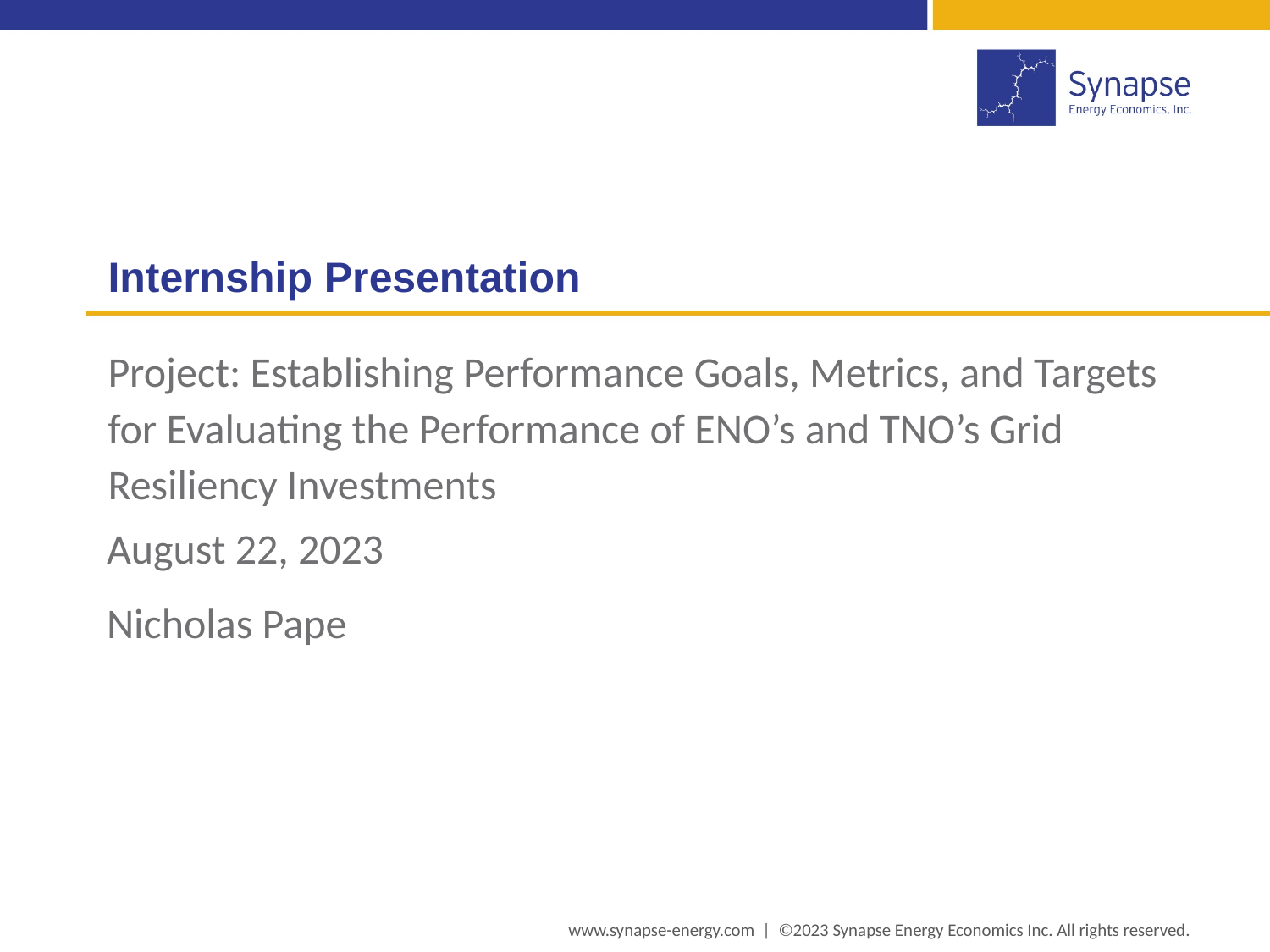

# Internship Presentation
Project: Establishing Performance Goals, Metrics, and Targets for Evaluating the Performance of ENO’s and TNO’s Grid Resiliency Investments
August 22, 2023
Nicholas Pape
1
www.synapse-energy.com  |  ©2023 Synapse Energy Economics Inc. All rights reserved.